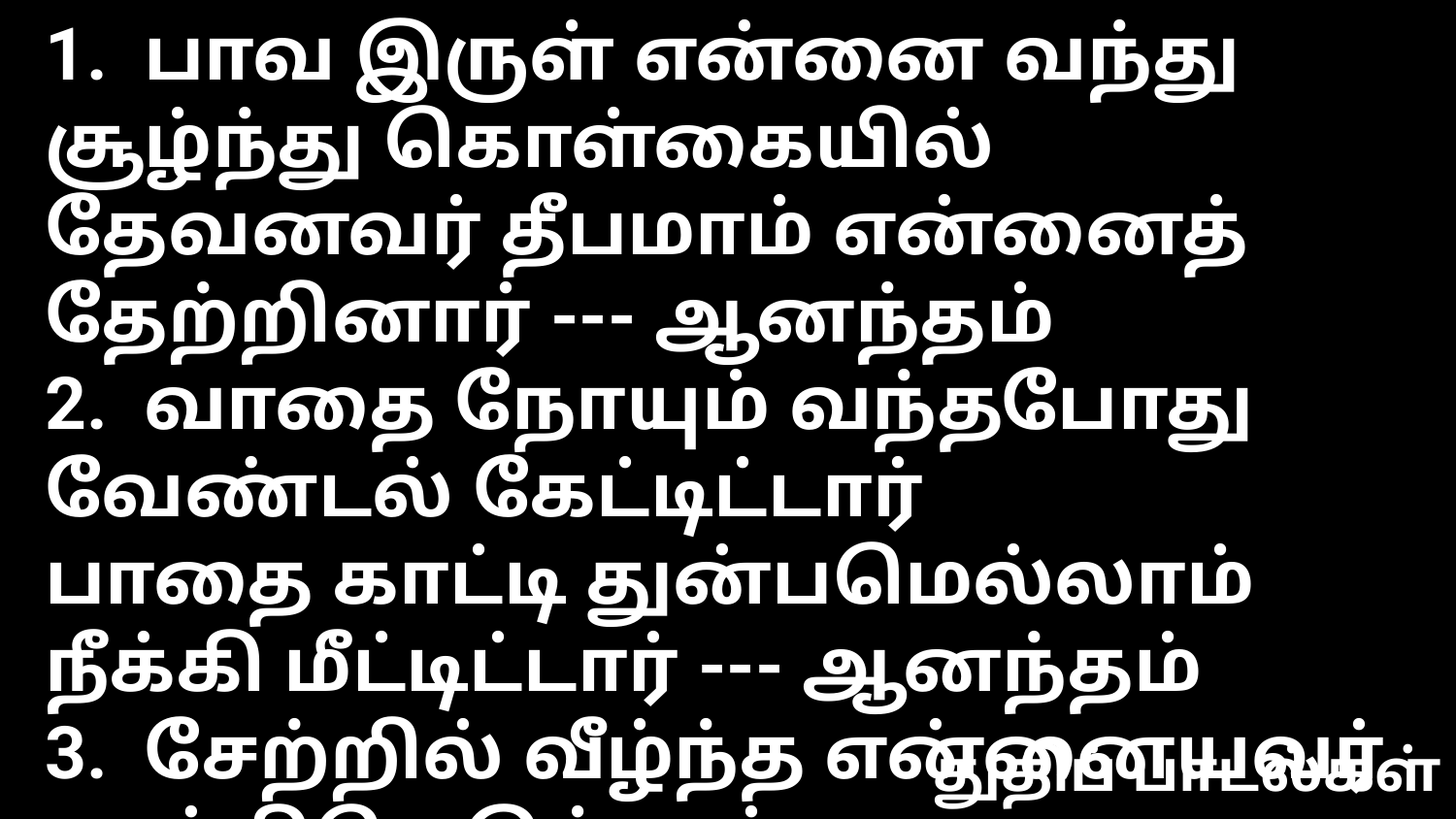

1.  பாவ இருள் என்னை வந்து சூழ்ந்து கொள்கையில்
தேவனவர் தீபமாம் என்னைத் தேற்றினார் --- ஆனந்தம்
2.  வாதை நோயும் வந்தபோது வேண்டல் கேட்டிட்டார்
பாதை காட்டி துன்பமெல்லாம் நீக்கி மீட்டிட்டார் --- ஆனந்தம்
3.  சேற்றில் வீழ்ந்த என்னையவர் தூக்கியெடுத்தார்
நாற்றமெல்லாம் ஜீவரத்தம் கொண்டு மாற்றினார் --- ஆனந்தம்
4.  தந்தை தாயும் நண்பருற்றார் யாவுமாகினார்
நிந்தை தாங்கி எங்குமவர் மேன்மை சொல்லுவேன் --- ஆனந்தம்
5.  இவ்வுலக பாடு என்னை என்ன செய்திடும்
அவ்வுலக வாழ்வைக் காண காத்திருக்கிறேன் --- ஆனந்தம்

துதிப் பாடல்கள்